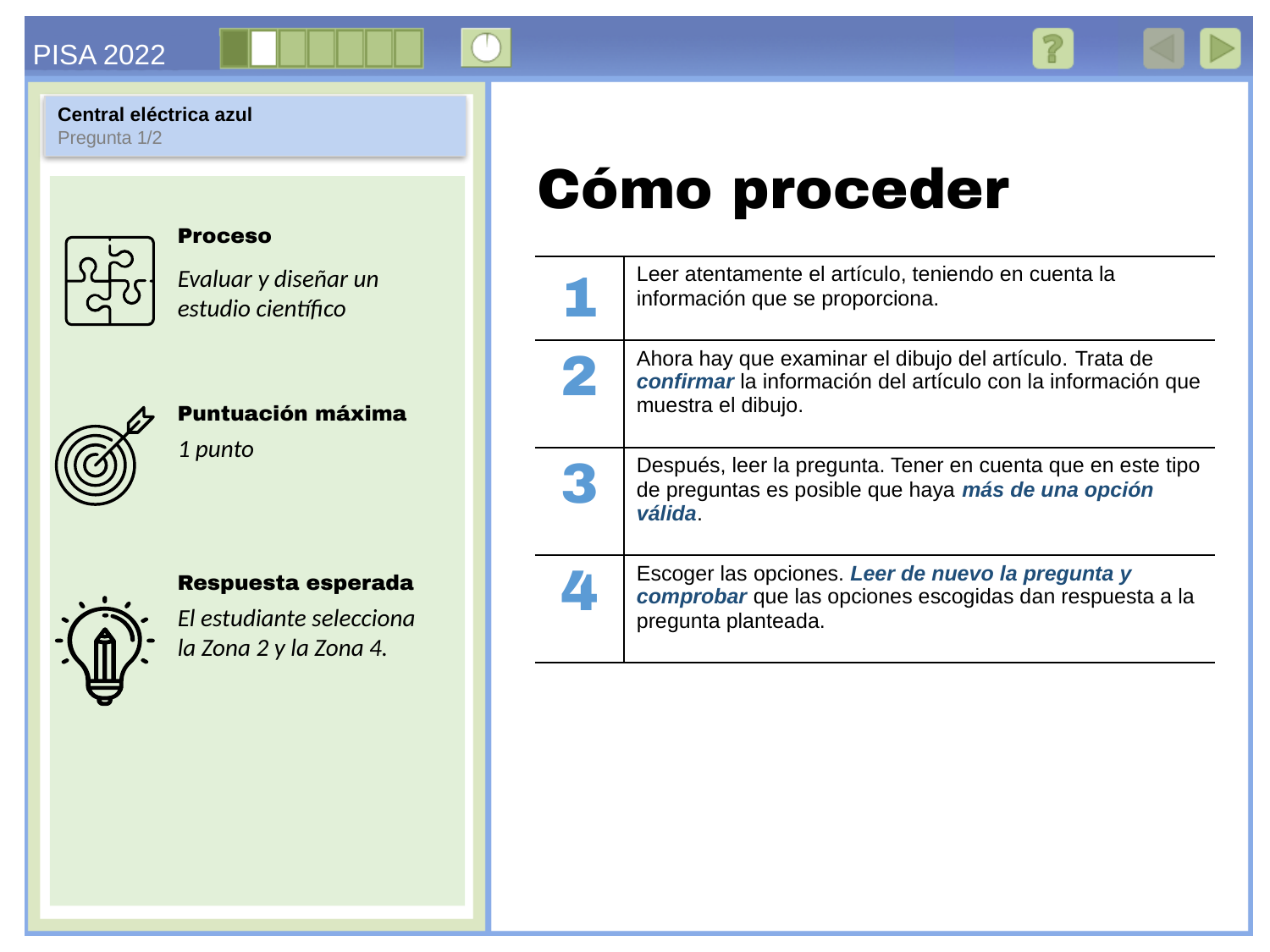

Central eléctrica azul
Pregunta 1/2
Evaluar y diseñar un estudio científico

| 1 | Leer atentamente el artículo, teniendo en cuenta la información que se proporciona. |
| --- | --- |
| 2 | Ahora hay que examinar el dibujo del artículo. Trata de confirmar la información del artículo con la información que muestra el dibujo. |
| 3 | Después, leer la pregunta. Tener en cuenta que en este tipo de preguntas es posible que haya más de una opción válida. |
| 4 | Escoger las opciones. Leer de nuevo la pregunta y comprobar que las opciones escogidas dan respuesta a la pregunta planteada. |
1 punto
El estudiante selecciona la Zona 2 y la Zona 4.